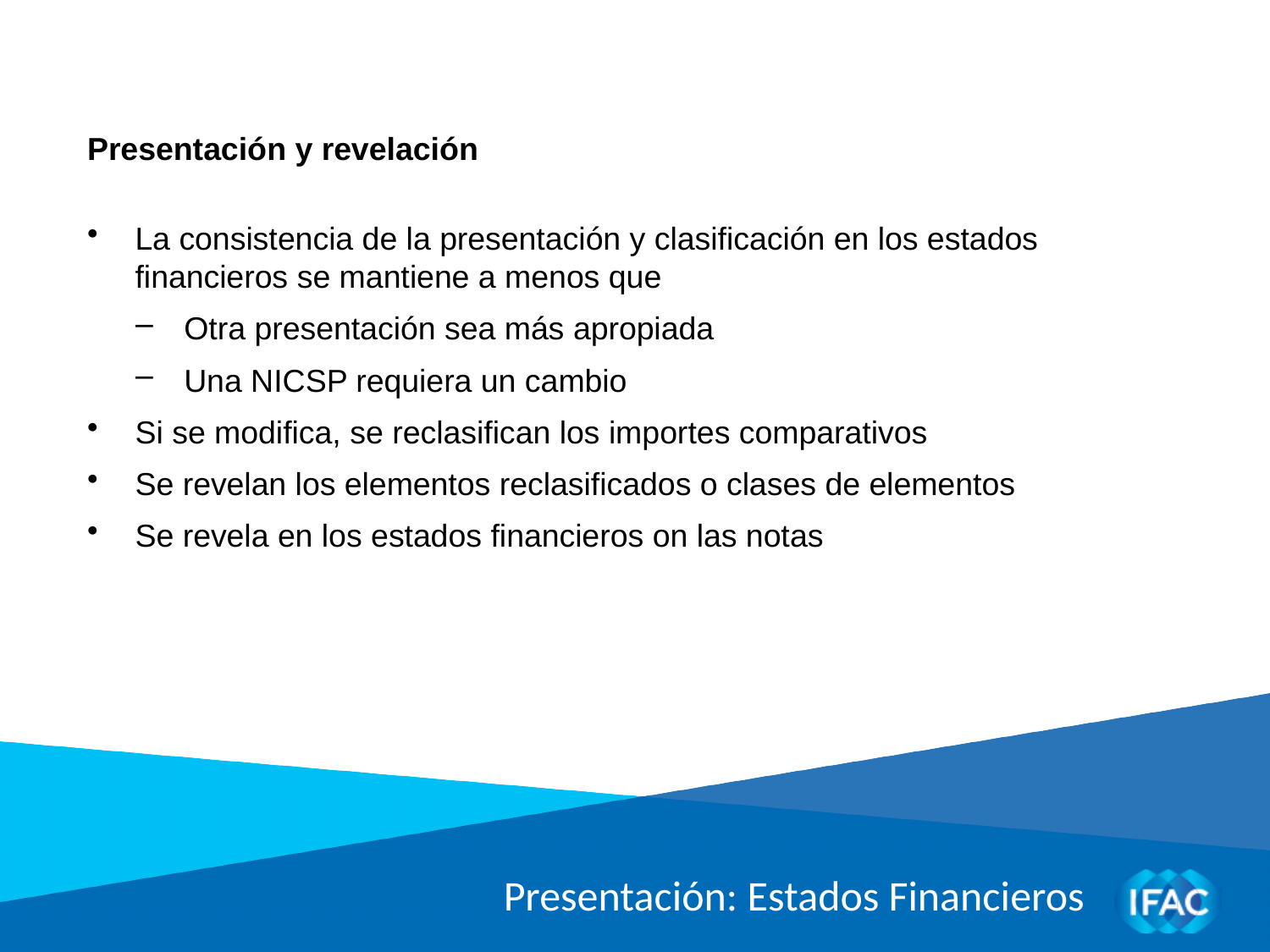

Presentación y revelación

La consistencia de la presentación y clasificación en los estados financieros se mantiene a menos que
Otra presentación sea más apropiada
Una NICSP requiera un cambio
Si se modifica, se reclasifican los importes comparativos
Se revelan los elementos reclasificados o clases de elementos
Se revela en los estados financieros on las notas

Presentación: Estados Financieros